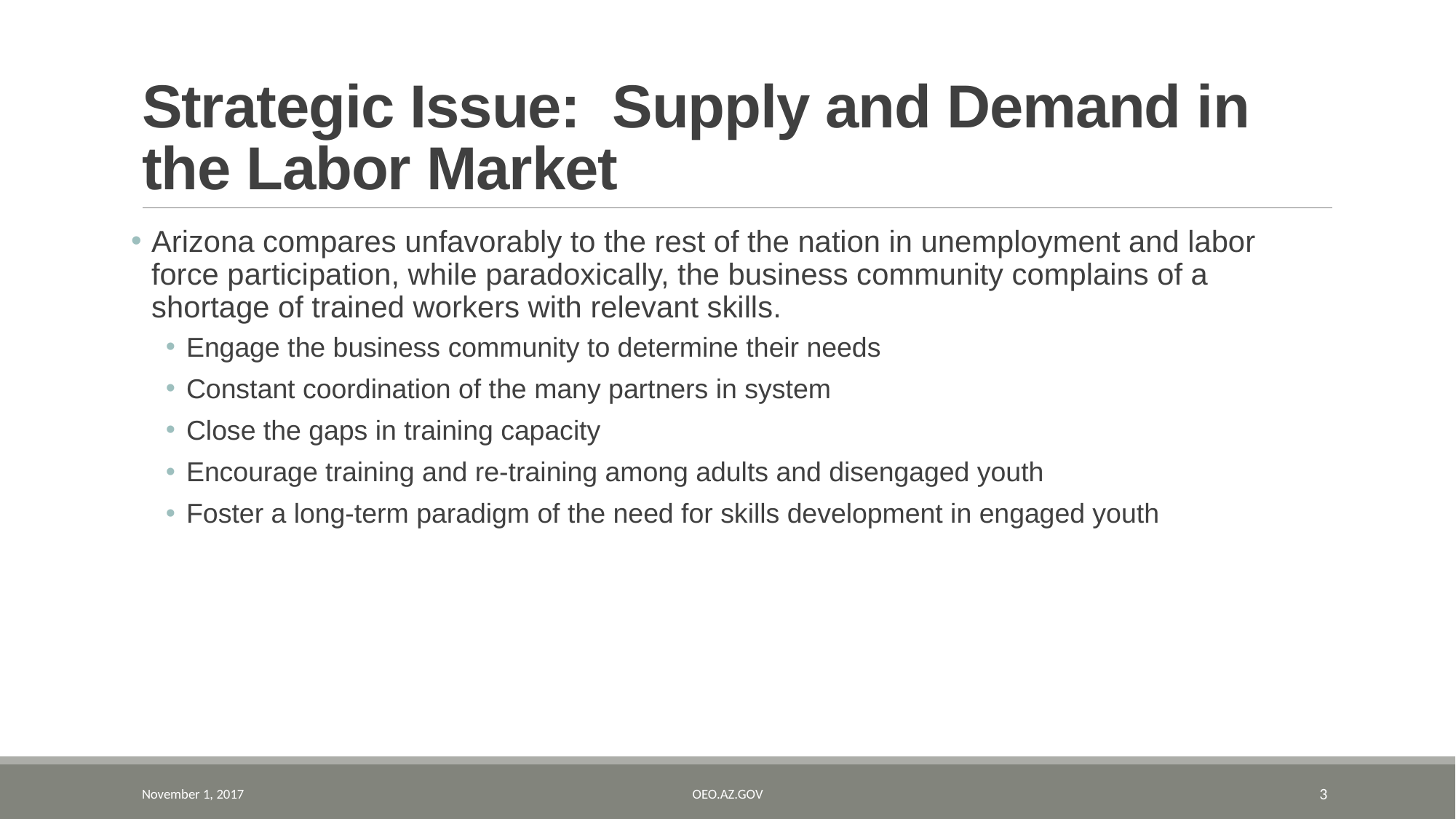

# Strategic Issue:  Supply and Demand in the Labor Market
Arizona compares unfavorably to the rest of the nation in unemployment and labor force participation, while paradoxically, the business community complains of a shortage of trained workers with relevant skills.
Engage the business community to determine their needs
Constant coordination of the many partners in system
Close the gaps in training capacity
Encourage training and re-training among adults and disengaged youth
Foster a long-term paradigm of the need for skills development in engaged youth

November 1, 2017
oeo.az.gov
3